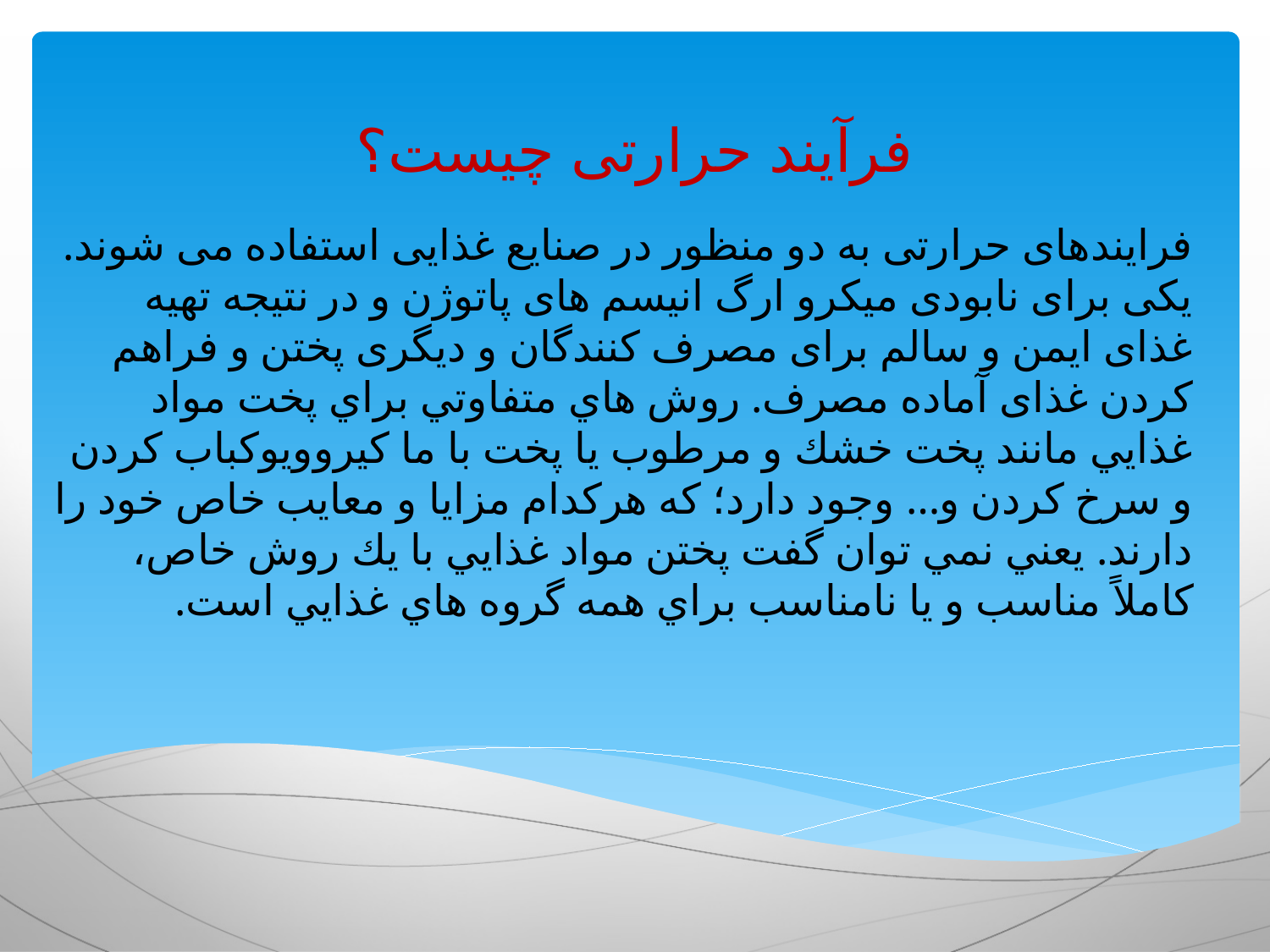

# فرآیند حرارتی چیست؟
فرایندهای حرارتی به دو منظور در صنایع غذایی استفاده می شوند. یکی برای نابودی میکرو ارگ انیسم های پاتوژن و در نتیجه تهیه غذای ایمن و سالم برای مصرف کنندگان و دیگری پختن و فراهم کردن غذای آماده مصرف. روش هاي متفاوتي براي پخت مواد غذايي مانند پخت خشك و مرطوب يا پخت با ما كيروويوكباب کردن و سرخ كردن و… وجود دارد؛ كه هركدام مزایا و معایب خاص خود را دارند. يعني نمي توان گفت پختن مواد غذايي با يك روش خاص، كاملاً مناسب و یا نامناسب براي همه گروه هاي غذايي است.